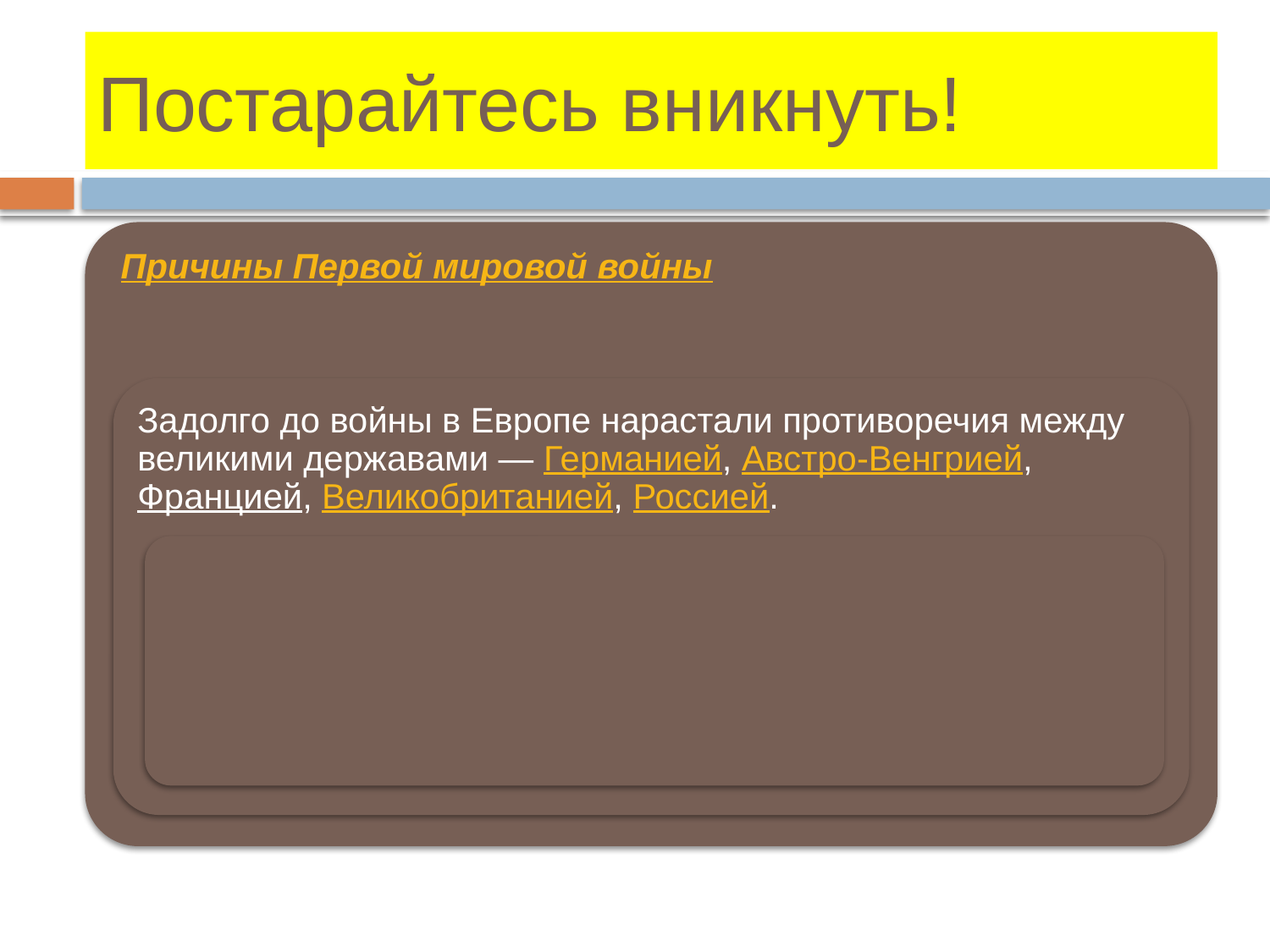

# Постарайтесь вникнуть!
 Причины Первой мировой войны
Задолго до войны в Европе нарастали противоречия между великими державами — Германией, Австро-Венгрией, Францией, Великобританией, Россией.